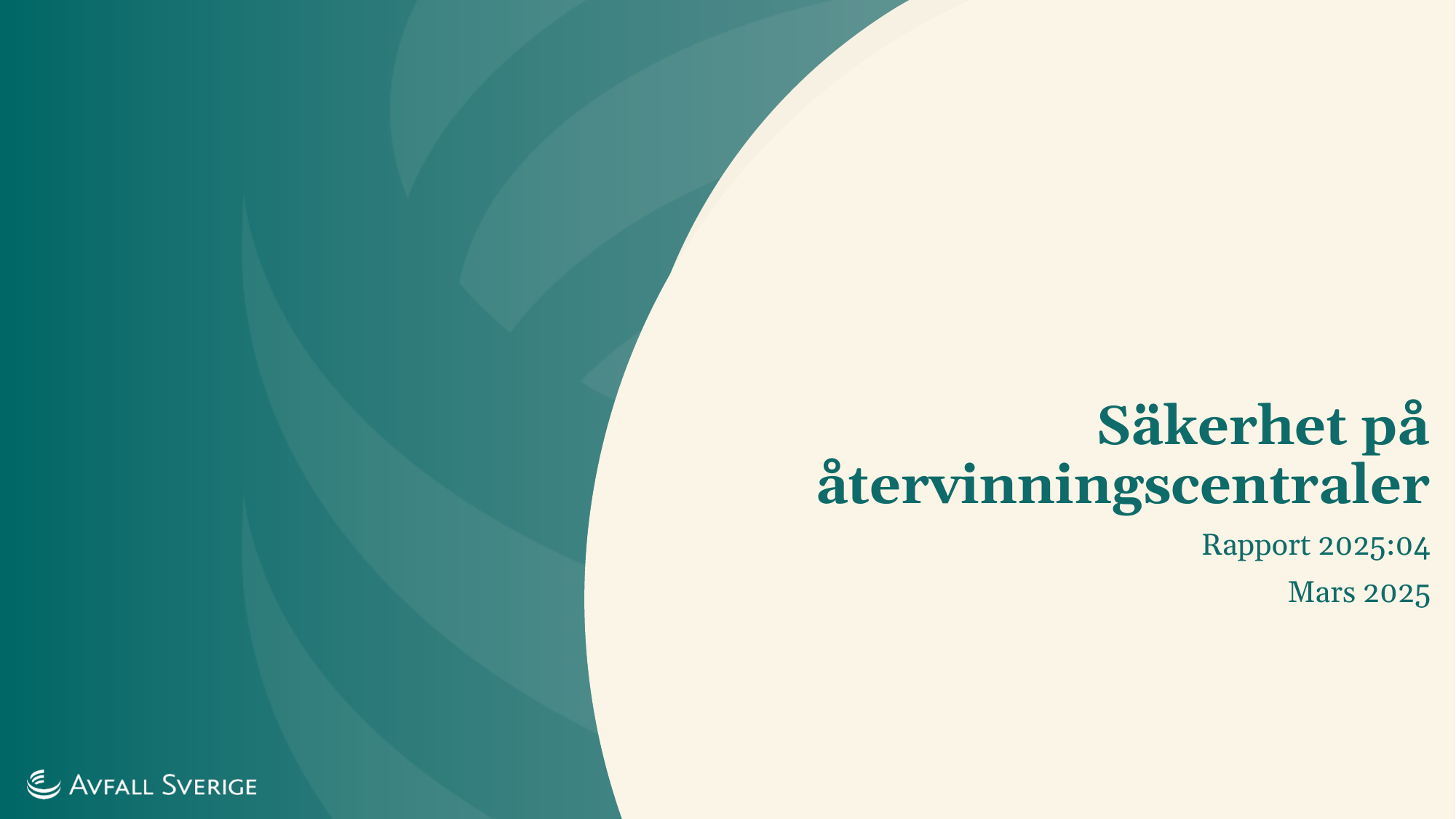

# Säkerhet på återvinningscentraler
Rapport 2025:04
Mars 2025